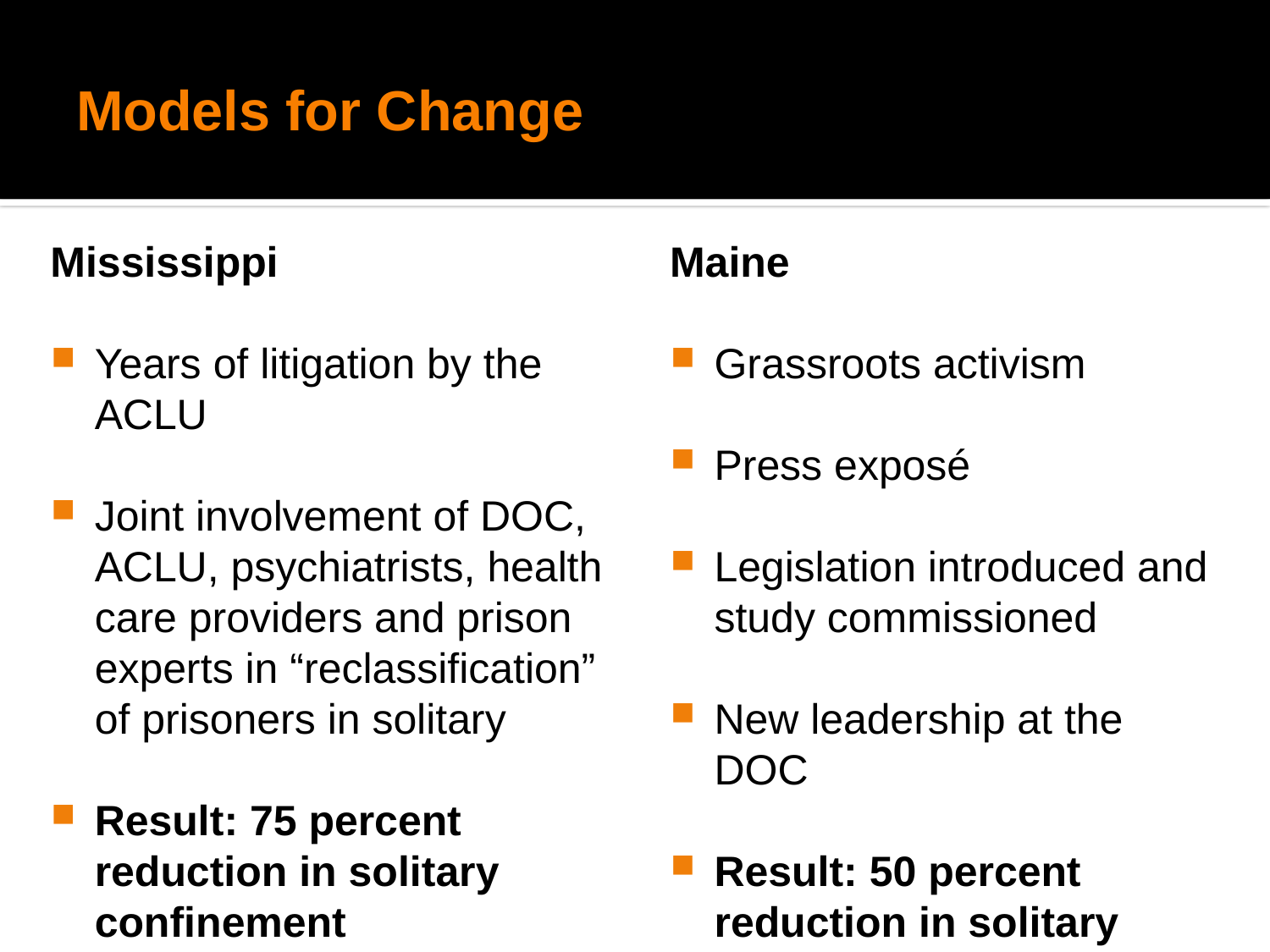

# Models for Change
Mississippi

Years of litigation by the ACLU

Joint involvement of DOC, ACLU, psychiatrists, health care providers and prison experts in “reclassification” of prisoners in solitary

Result: 75 percent reduction in solitary confinement
Maine

Grassroots activism

Press exposé

Legislation introduced and study commissioned

New leadership at the DOC

Result: 50 percent reduction in solitary confinement